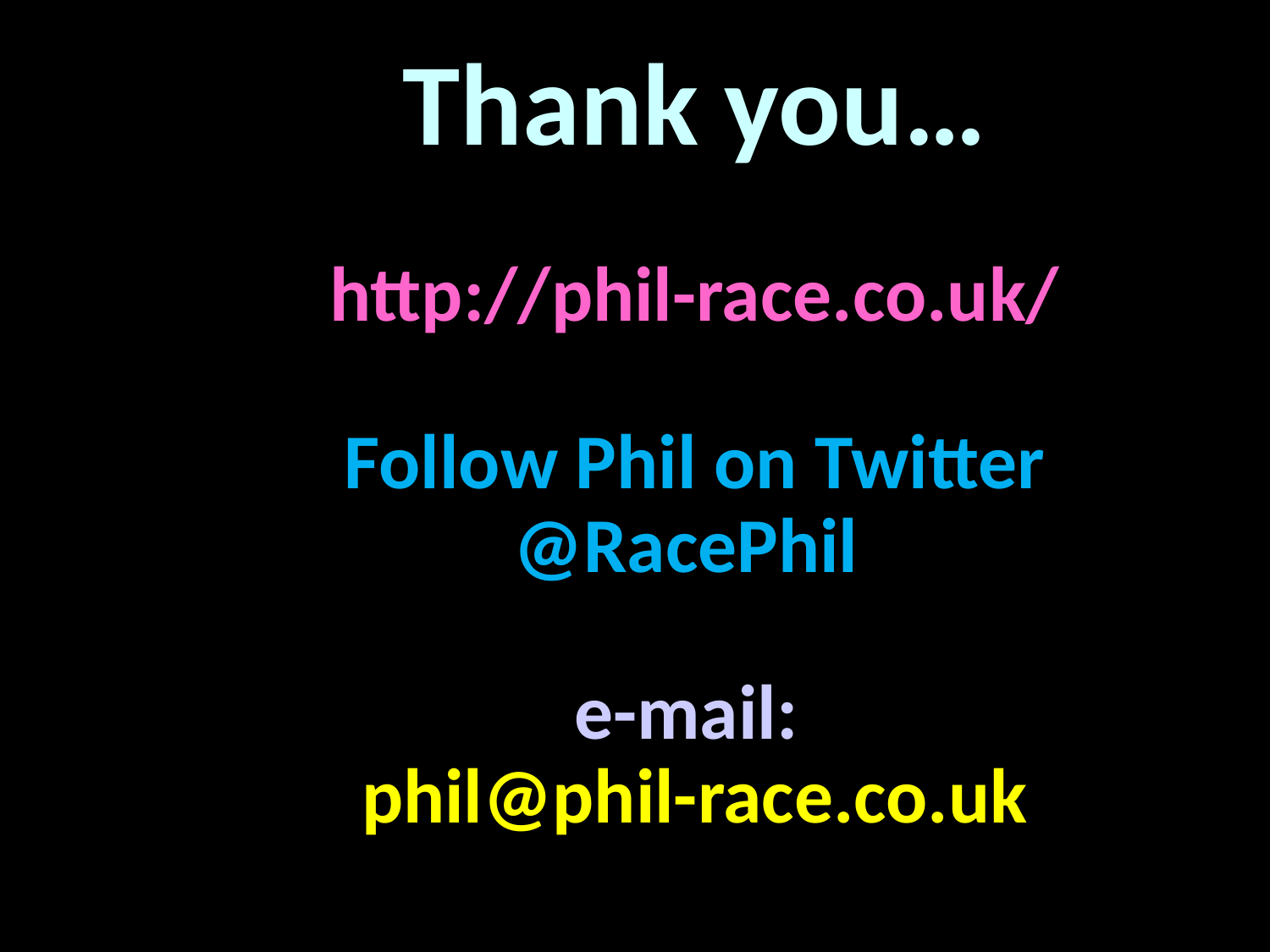

Thank you…

http://phil-race.co.uk/

Follow Phil on Twitter
@RacePhil

e-mail:
phil@phil-race.co.uk